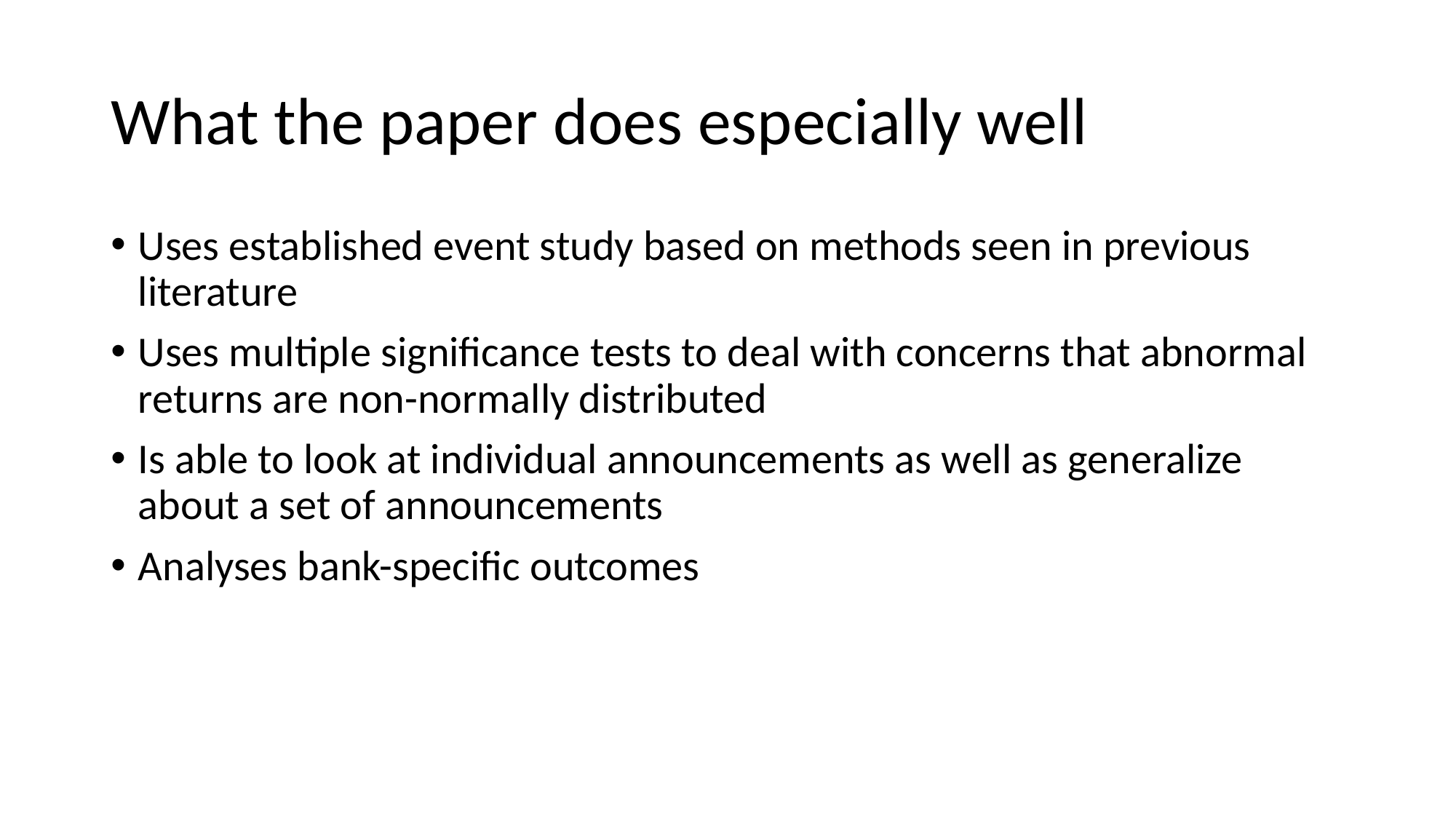

# What the paper does especially well
Uses established event study based on methods seen in previous literature
Uses multiple significance tests to deal with concerns that abnormal returns are non-normally distributed
Is able to look at individual announcements as well as generalize about a set of announcements
Analyses bank-specific outcomes